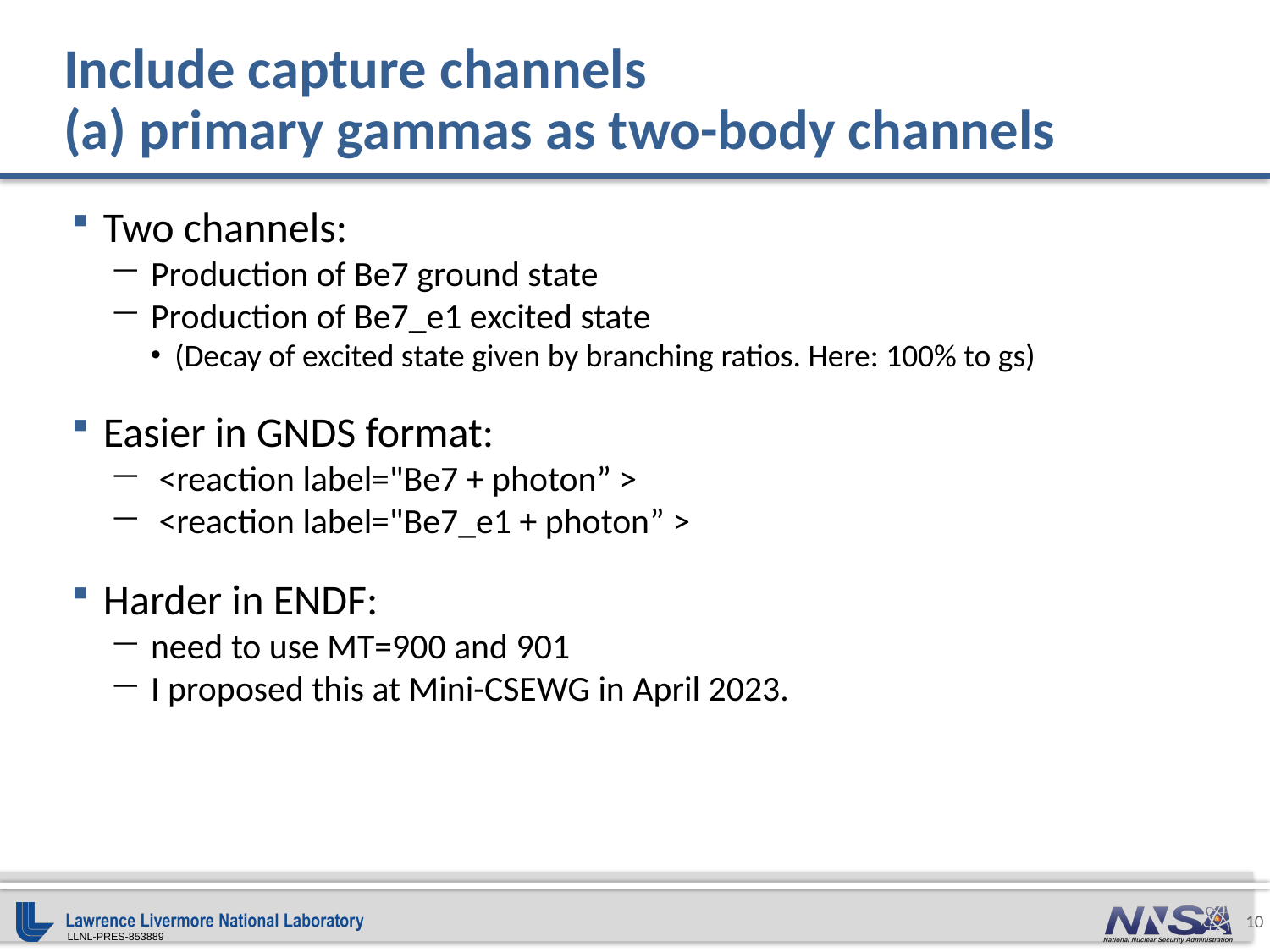

# Include capture channels (a) primary gammas as two-body channels
Two channels:
Production of Be7 ground state
Production of Be7_e1 excited state
(Decay of excited state given by branching ratios. Here: 100% to gs)
Easier in GNDS format:
 <reaction label="Be7 + photon” >
 <reaction label="Be7_e1 + photon” >
Harder in ENDF:
need to use MT=900 and 901
I proposed this at Mini-CSEWG in April 2023.